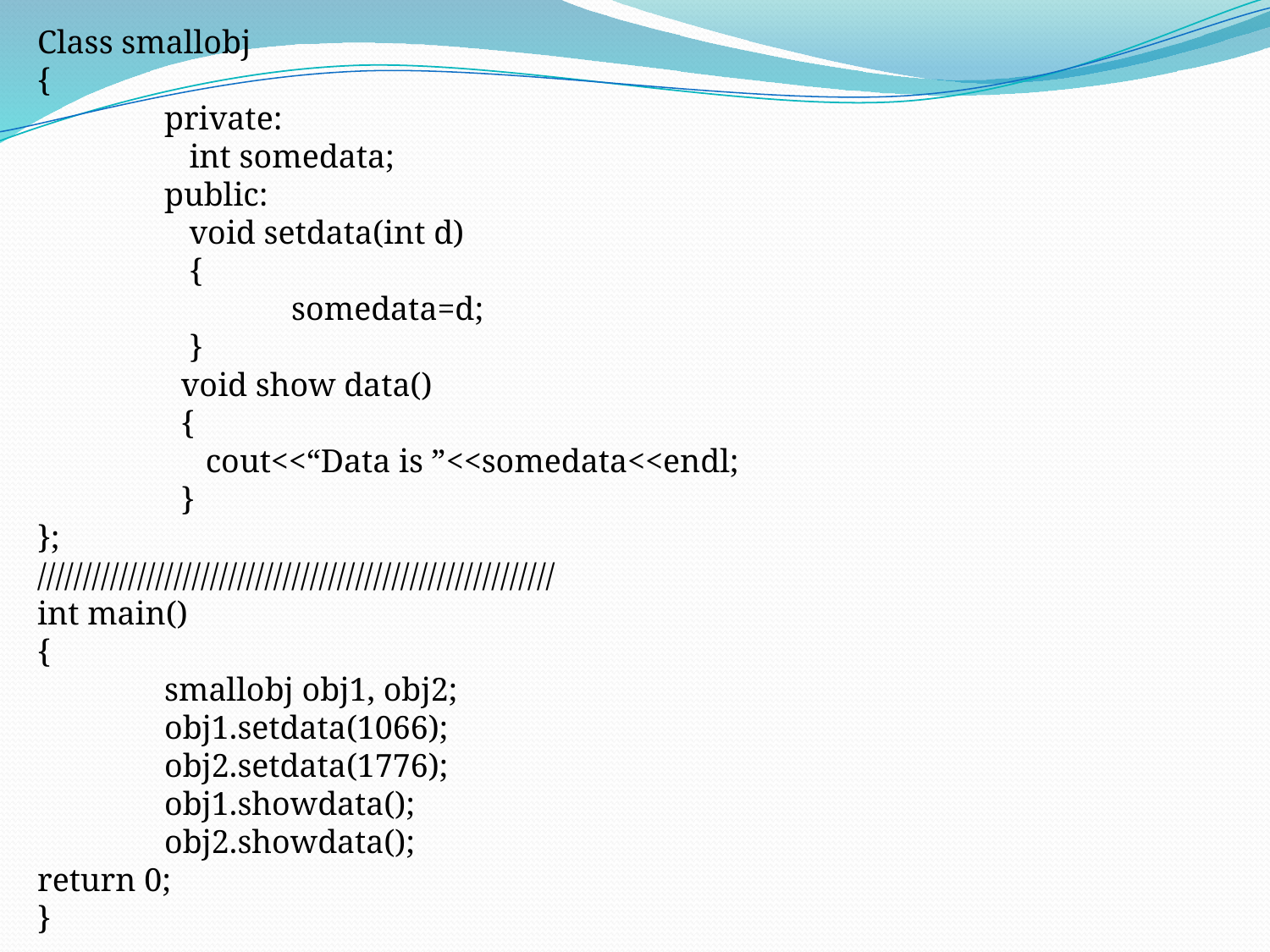

Class smallobj
{
	private:
	   int somedata;
	public:
	   void setdata(int d)
	   {
		somedata=d;
	   }
	  void show data()
	  {
	     cout<<“Data is ”<<somedata<<endl;
	  }
};
/////////////////////////////////////////////////////////
int main()
{
	smallobj obj1, obj2;
	obj1.setdata(1066);
	obj2.setdata(1776);
	obj1.showdata();
	obj2.showdata();
return 0;
}